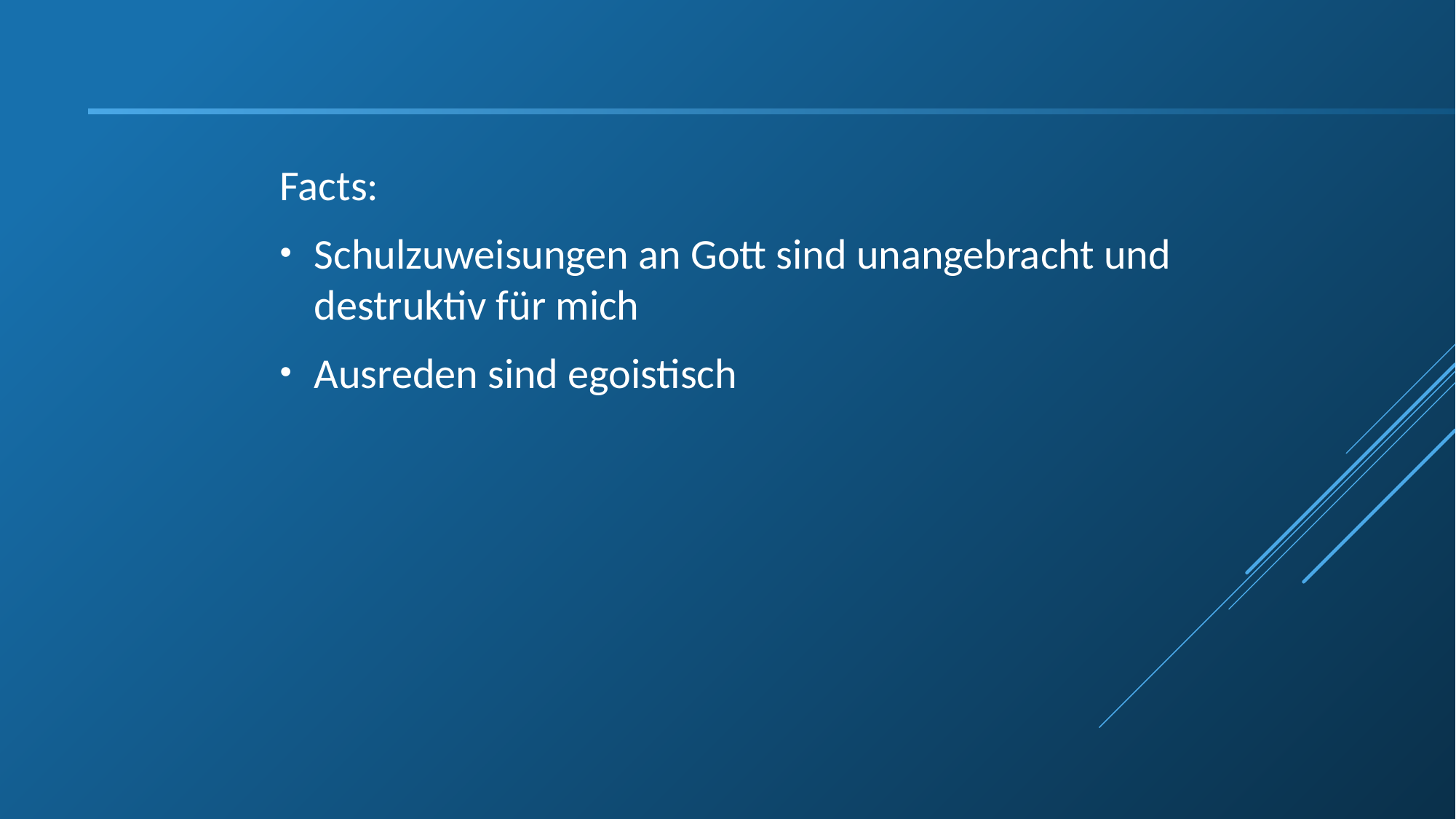

#
Facts:
Schulzuweisungen an Gott sind unangebracht und destruktiv für mich
Ausreden sind egoistisch